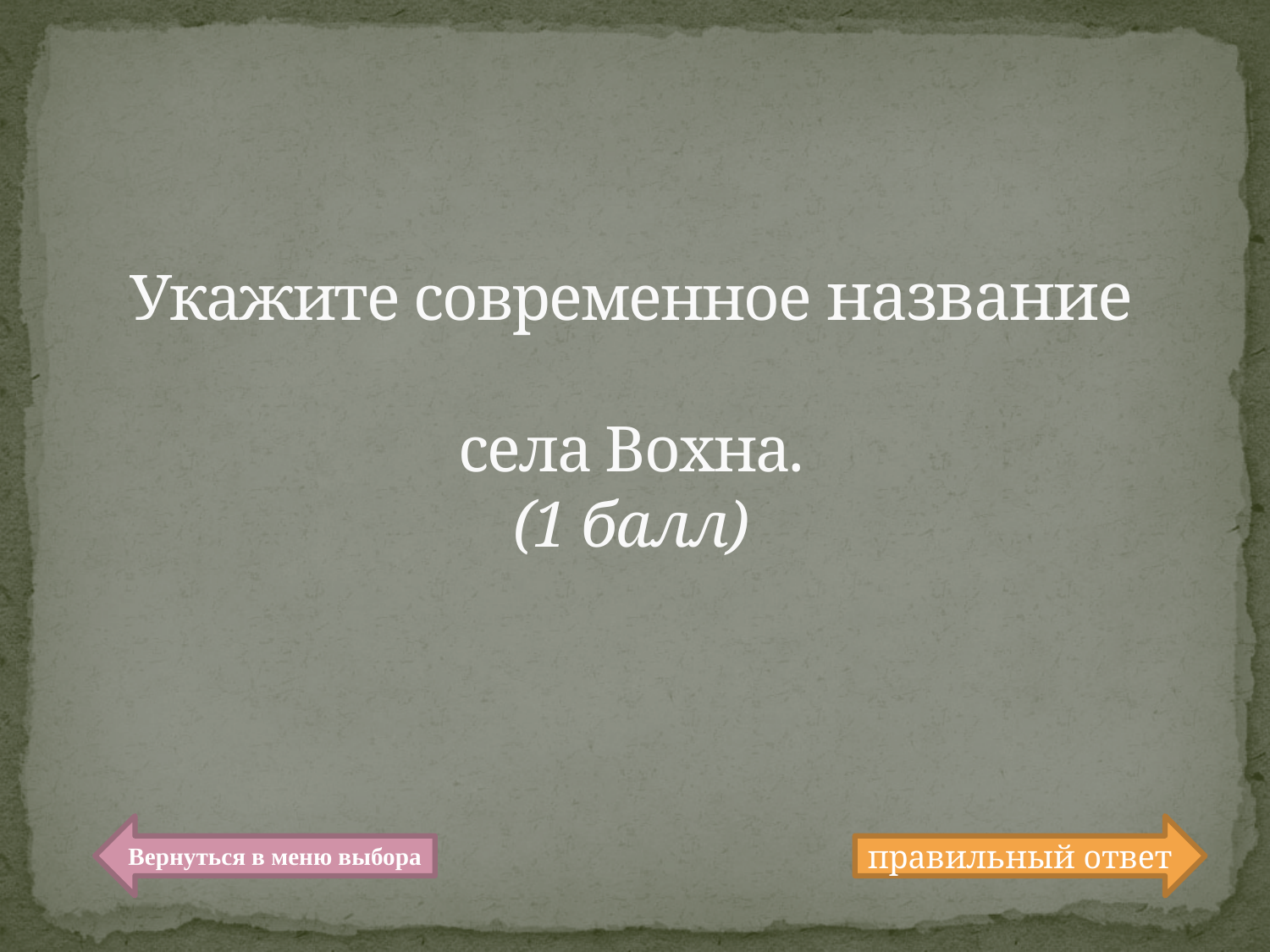

# Укажите современное название села Вохна. (1 балл)
Вернуться в меню выбора
правильный ответ